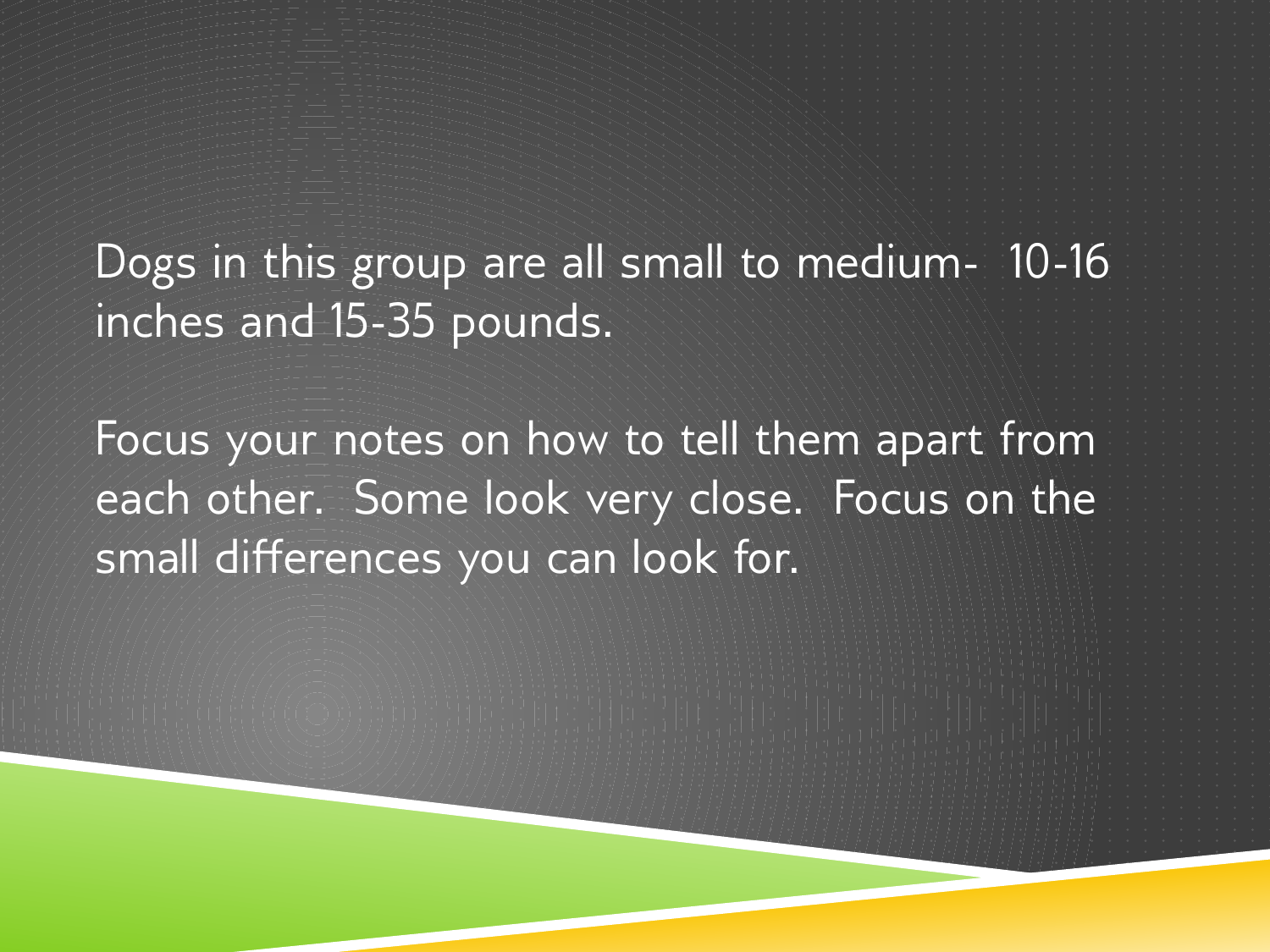

#
Dogs in this group are all small to medium-  10-16 inches and 15-35 pounds.

Focus your notes on how to tell them apart from each other.  Some look very close.  Focus on the small differences you can look for.